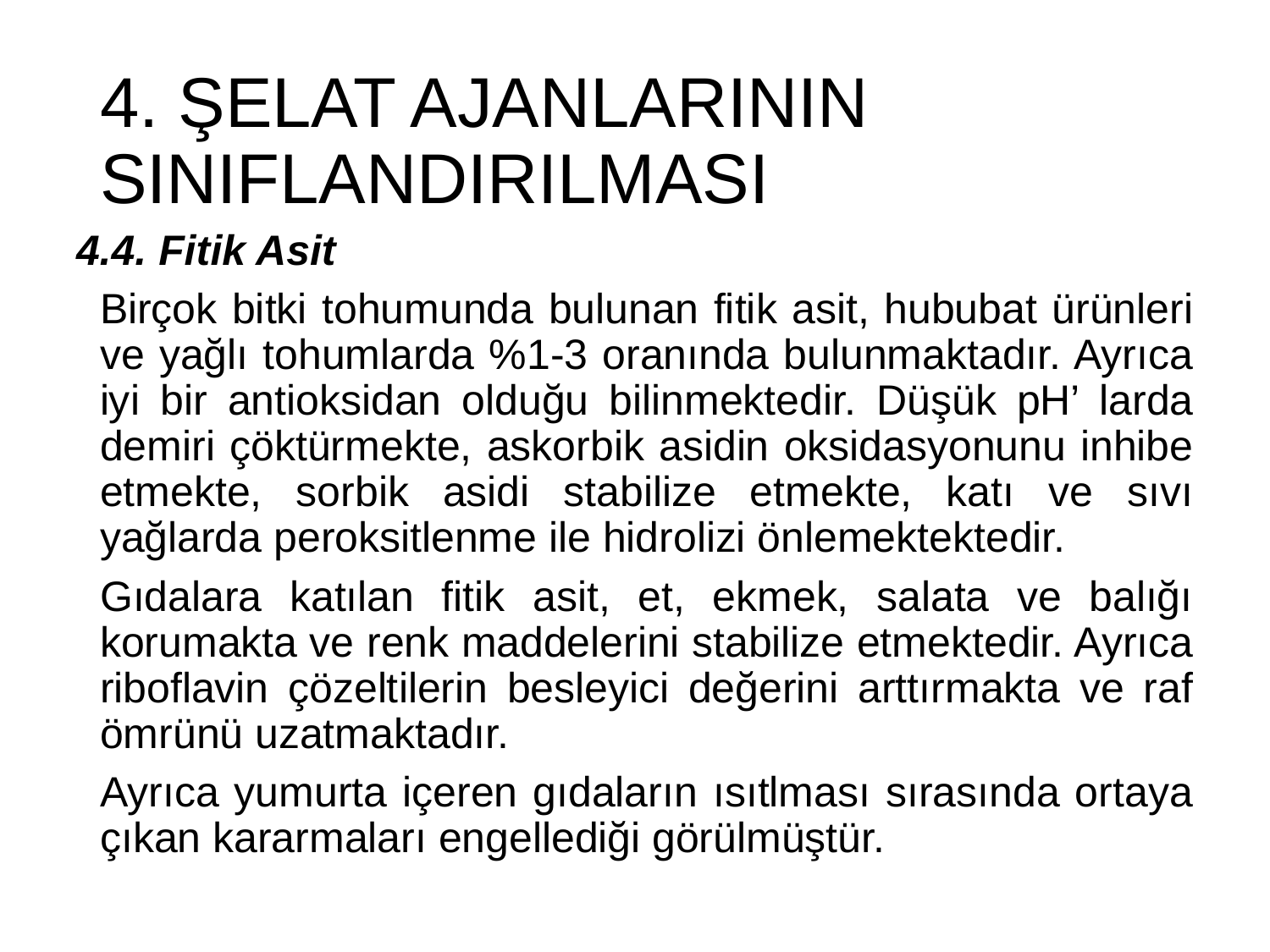

# 4. ŞELAT AJANLARININ    SINIFLANDIRILMASI
4.4. Fitik Asit
Birçok bitki tohumunda bulunan fitik asit, hububat ürünleri ve yağlı tohumlarda %1-3 oranında bulunmaktadır. Ayrıca iyi bir antioksidan olduğu bilinmektedir. Düşük pH’ larda demiri çöktürmekte, askorbik asidin oksidasyonunu inhibe etmekte, sorbik asidi stabilize etmekte, katı ve sıvı yağlarda peroksitlenme ile hidrolizi önlemektektedir.
Gıdalara katılan fitik asit, et, ekmek, salata ve balığı korumakta ve renk maddelerini stabilize etmektedir. Ayrıca riboflavin çözeltilerin besleyici değerini arttırmakta ve raf ömrünü uzatmaktadır.
Ayrıca yumurta içeren gıdaların ısıtlması sırasında ortaya çıkan kararmaları engellediği görülmüştür.